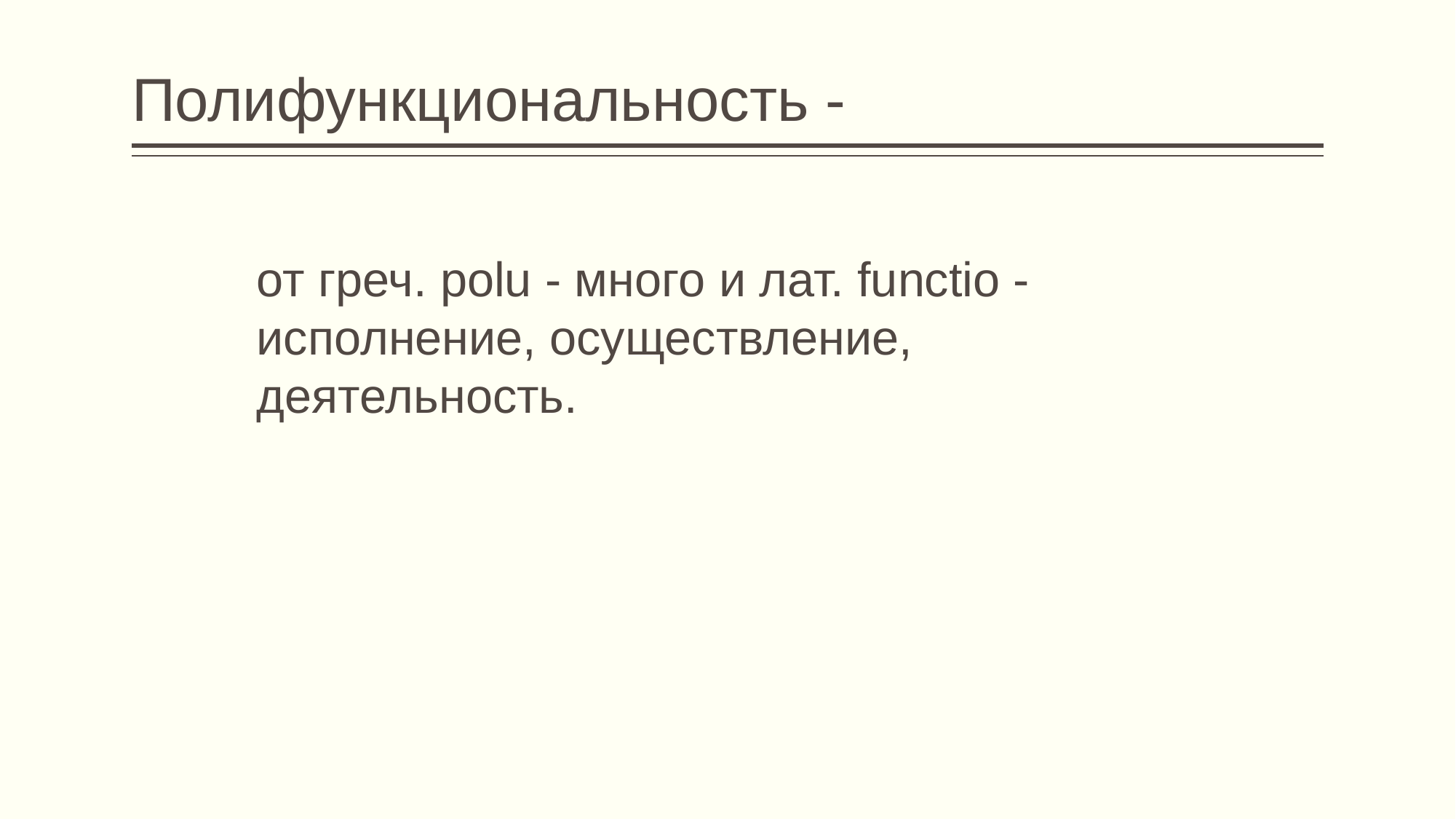

# Полифункциональность -
от греч. polu - много и лат. funсtio - исполнение, осуществление, деятельность.